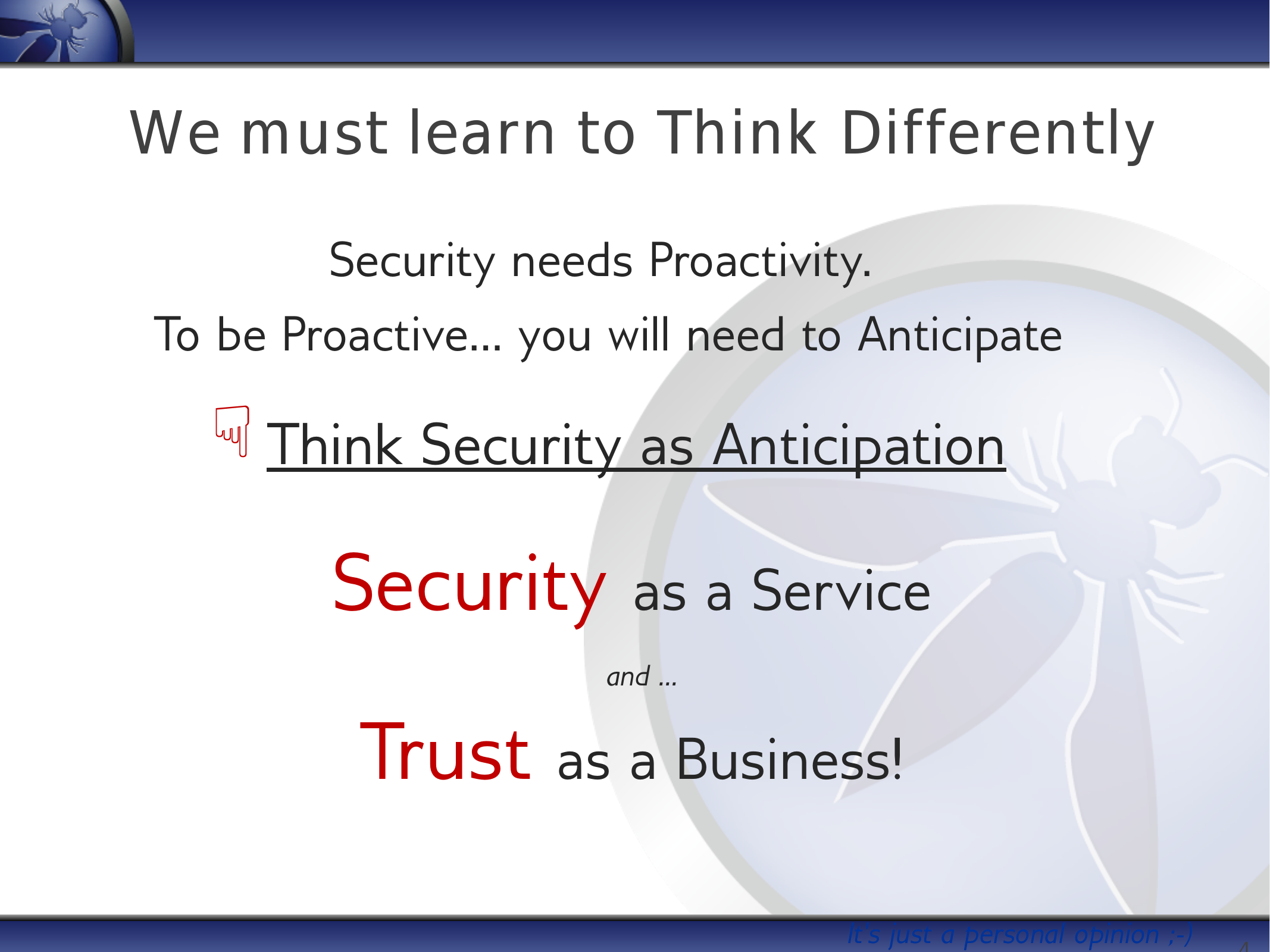

# We must learn to Think Differently
Security needs Proactivity.
To be Proactive… you will need to Anticipate
Think Security as Anticipation
Security as a Service
	and …
Trust as a Business!

It's just a personal opinion ;-)

43